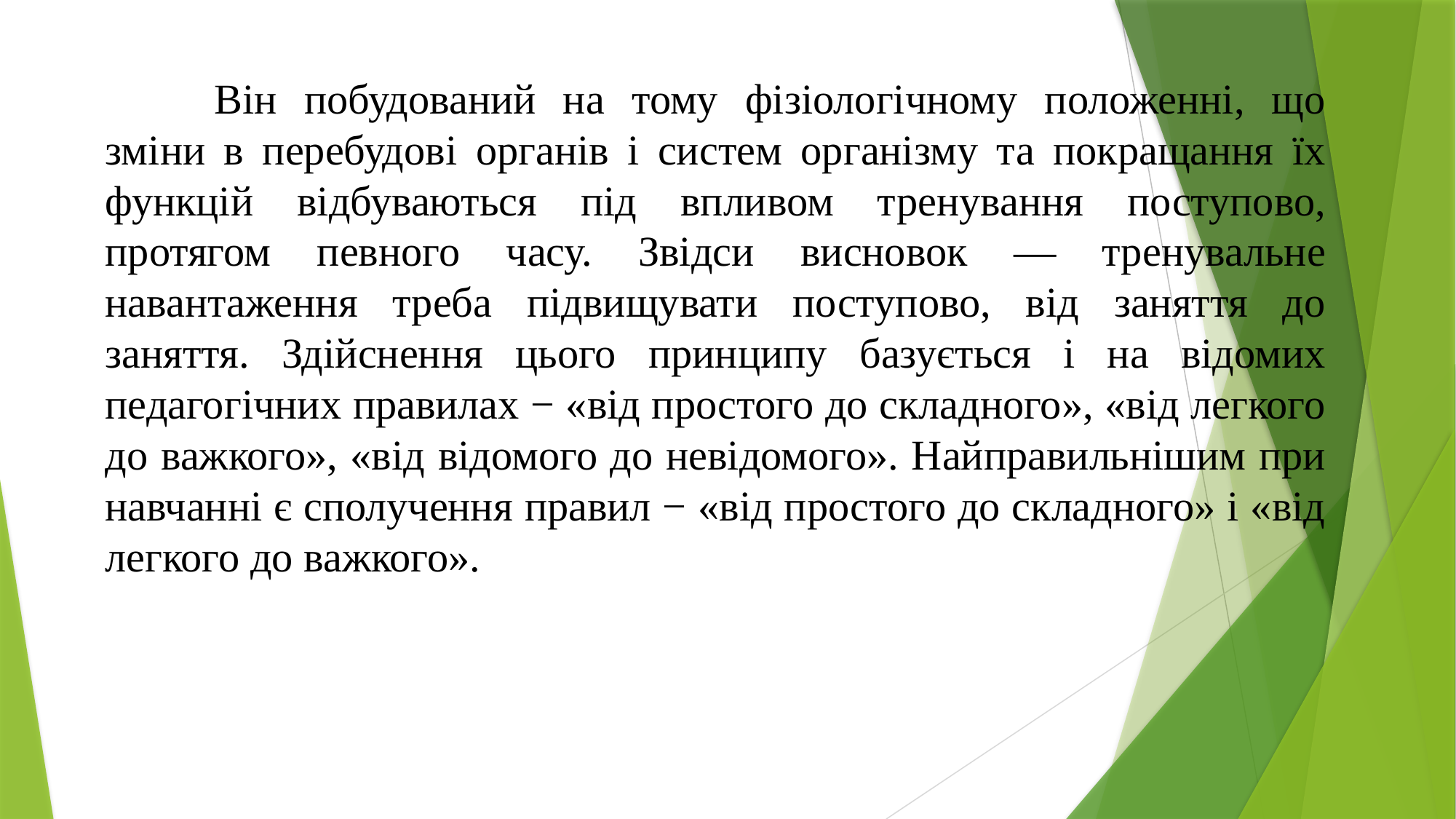

Він побудований на тому фізіологічному положенні, що зміни в перебудові органів і систем організму та покращання їх функцій відбуваються під впливом тренування поступово, протягом певного часу. Звідси висновок — тренувальне навантаження треба підвищувати поступово, від заняття до заняття. Здійснення цього принципу базується і на відомих педагогічних правилах − «від простого до складного», «від легкого до важкого», «від відомого до невідомого». Найправильнішим при навчанні є сполучення правил − «від простого до складного» і «від легкого до важкого».